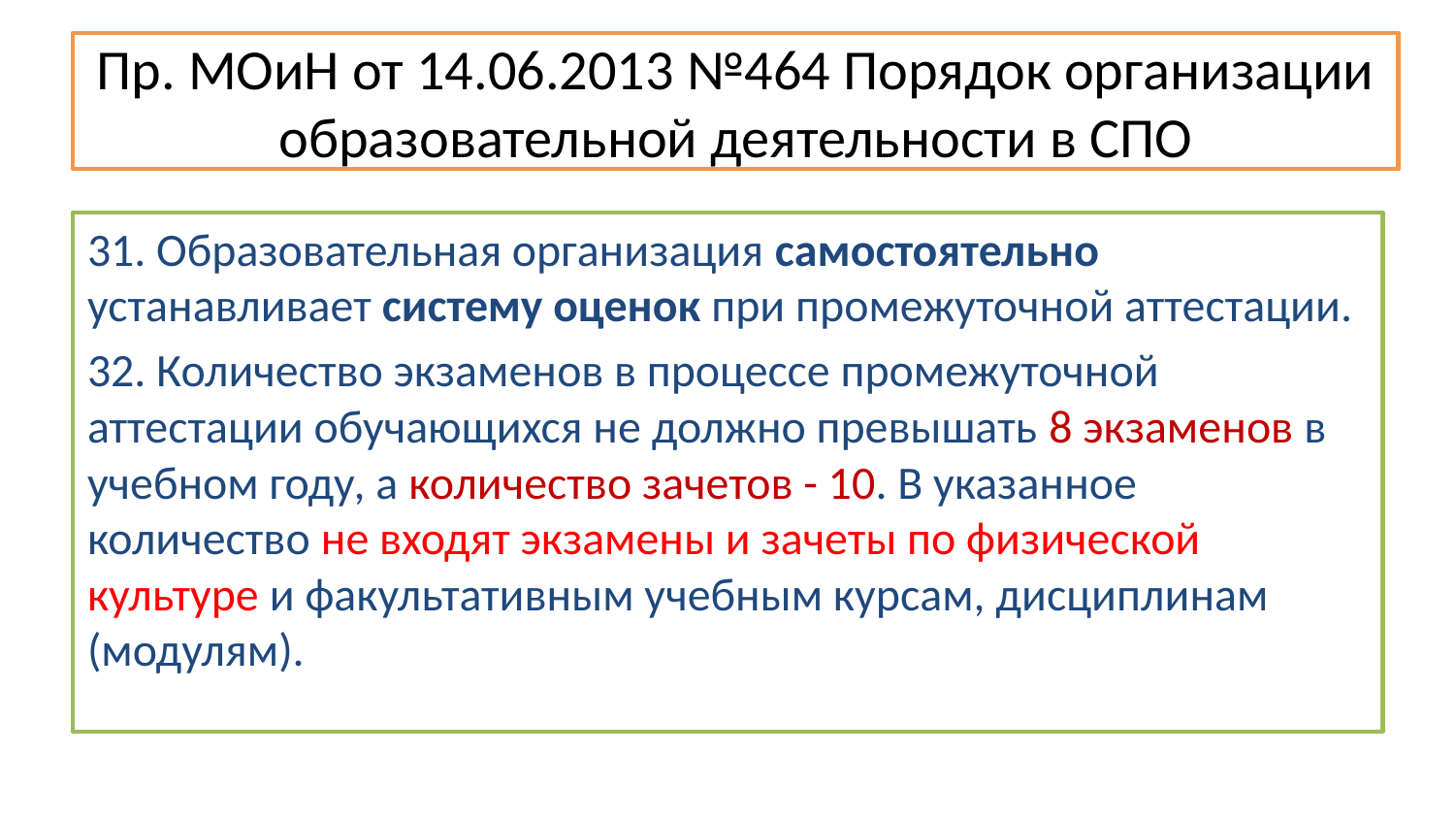

# Пр. МОиН от 14.06.2013 №464 Порядок организации образовательной деятельности в СПО
31. Образовательная организация самостоятельно устанавливает систему оценок при промежуточной аттестации.
32. Количество экзаменов в процессе промежуточной аттестации обучающихся не должно превышать 8 экзаменов в учебном году, а количество зачетов - 10. В указанное количество не входят экзамены и зачеты по физической культуре и факультативным учебным курсам, дисциплинам (модулям).